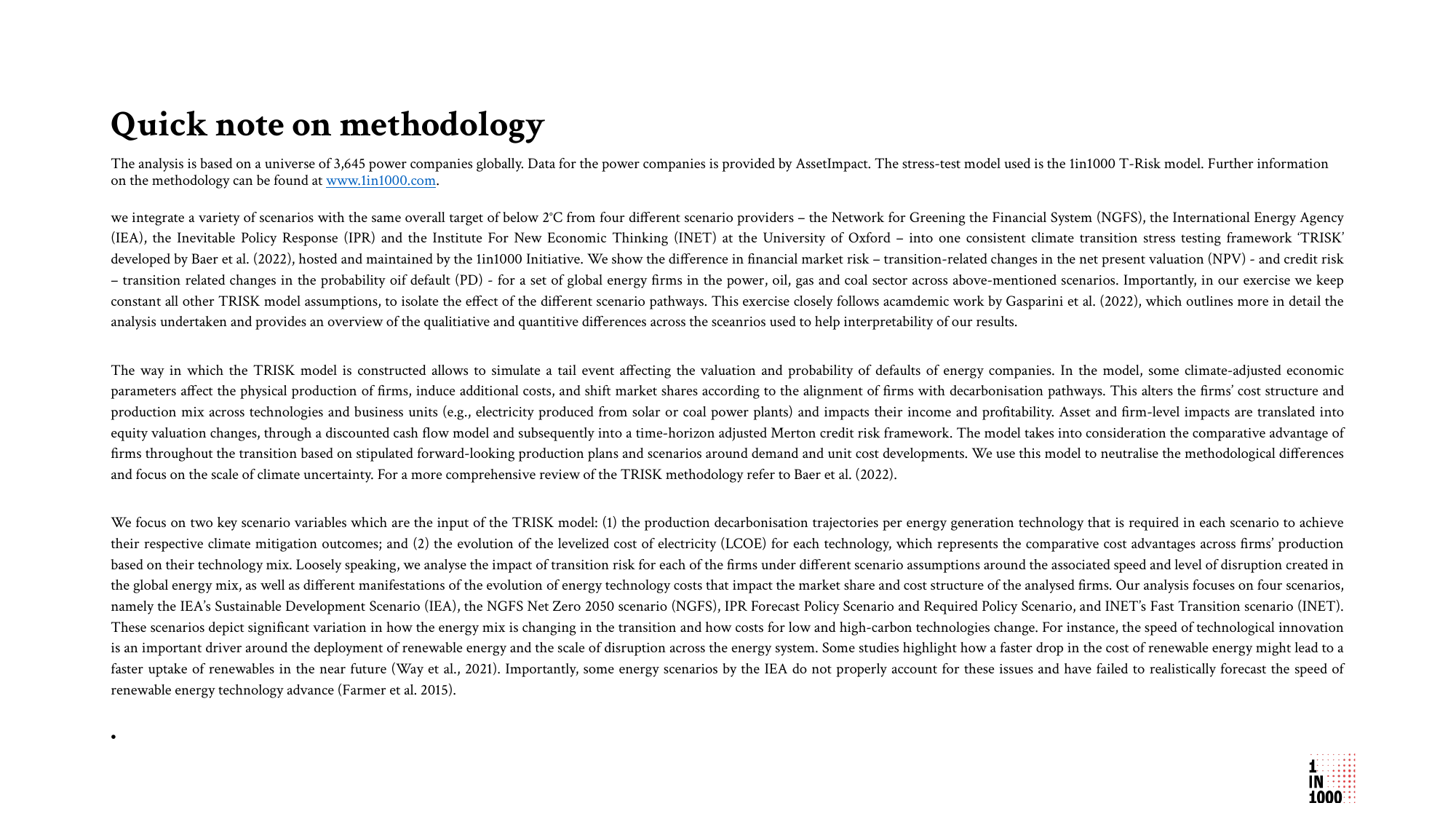

# Quick note on methodology
The analysis is based on a universe of 3,645 power companies globally. Data for the power companies is provided by AssetImpact. The stress-test model used is the 1in1000 T-Risk model. Further information on the methodology can be found at www.1in1000.com.
we integrate a variety of scenarios with the same overall target of below 2°C from four different scenario providers – the Network for Greening the Financial System (NGFS), the International Energy Agency (IEA), the Inevitable Policy Response (IPR) and the Institute For New Economic Thinking (INET) at the University of Oxford – into one consistent climate transition stress testing framework ‘TRISK’ developed by Baer et al. (2022), hosted and maintained by the 1in1000 Initiative. We show the difference in financial market risk – transition-related changes in the net present valuation (NPV) - and credit risk – transition related changes in the probability oif default (PD) - for a set of global energy firms in the power, oil, gas and coal sector across above-mentioned scenarios. Importantly, in our exercise we keep constant all other TRISK model assumptions, to isolate the effect of the different scenario pathways. This exercise closely follows acamdemic work by Gasparini et al. (2022), which outlines more in detail the analysis undertaken and provides an overview of the qualitiative and quantitive differences across the sceanrios used to help interpretability of our results.
The way in which the TRISK model is constructed allows to simulate a tail event affecting the valuation and probability of defaults of energy companies. In the model, some climate-adjusted economic parameters affect the physical production of firms, induce additional costs, and shift market shares according to the alignment of firms with decarbonisation pathways. This alters the firms’ cost structure and production mix across technologies and business units (e.g., electricity produced from solar or coal power plants) and impacts their income and profitability. Asset and firm-level impacts are translated into equity valuation changes, through a discounted cash flow model and subsequently into a time-horizon adjusted Merton credit risk framework. The model takes into consideration the comparative advantage of firms throughout the transition based on stipulated forward-looking production plans and scenarios around demand and unit cost developments. We use this model to neutralise the methodological differences and focus on the scale of climate uncertainty. For a more comprehensive review of the TRISK methodology refer to Baer et al. (2022).
We focus on two key scenario variables which are the input of the TRISK model: (1) the production decarbonisation trajectories per energy generation technology that is required in each scenario to achieve their respective climate mitigation outcomes; and (2) the evolution of the levelized cost of electricity (LCOE) for each technology, which represents the comparative cost advantages across firms’ production based on their technology mix. Loosely speaking, we analyse the impact of transition risk for each of the firms under different scenario assumptions around the associated speed and level of disruption created in the global energy mix, as well as different manifestations of the evolution of energy technology costs that impact the market share and cost structure of the analysed firms. Our analysis focuses on four scenarios, namely the IEA’s Sustainable Development Scenario (IEA), the NGFS Net Zero 2050 scenario (NGFS), IPR Forecast Policy Scenario and Required Policy Scenario, and INET’s Fast Transition scenario (INET). These scenarios depict significant variation in how the energy mix is changing in the transition and how costs for low and high-carbon technologies change. For instance, the speed of technological innovation is an important driver around the deployment of renewable energy and the scale of disruption across the energy system. Some studies highlight how a faster drop in the cost of renewable energy might lead to a faster uptake of renewables in the near future (Way et al., 2021). Importantly, some energy scenarios by the IEA do not properly account for these issues and have failed to realistically forecast the speed of renewable energy technology advance (Farmer et al. 2015).